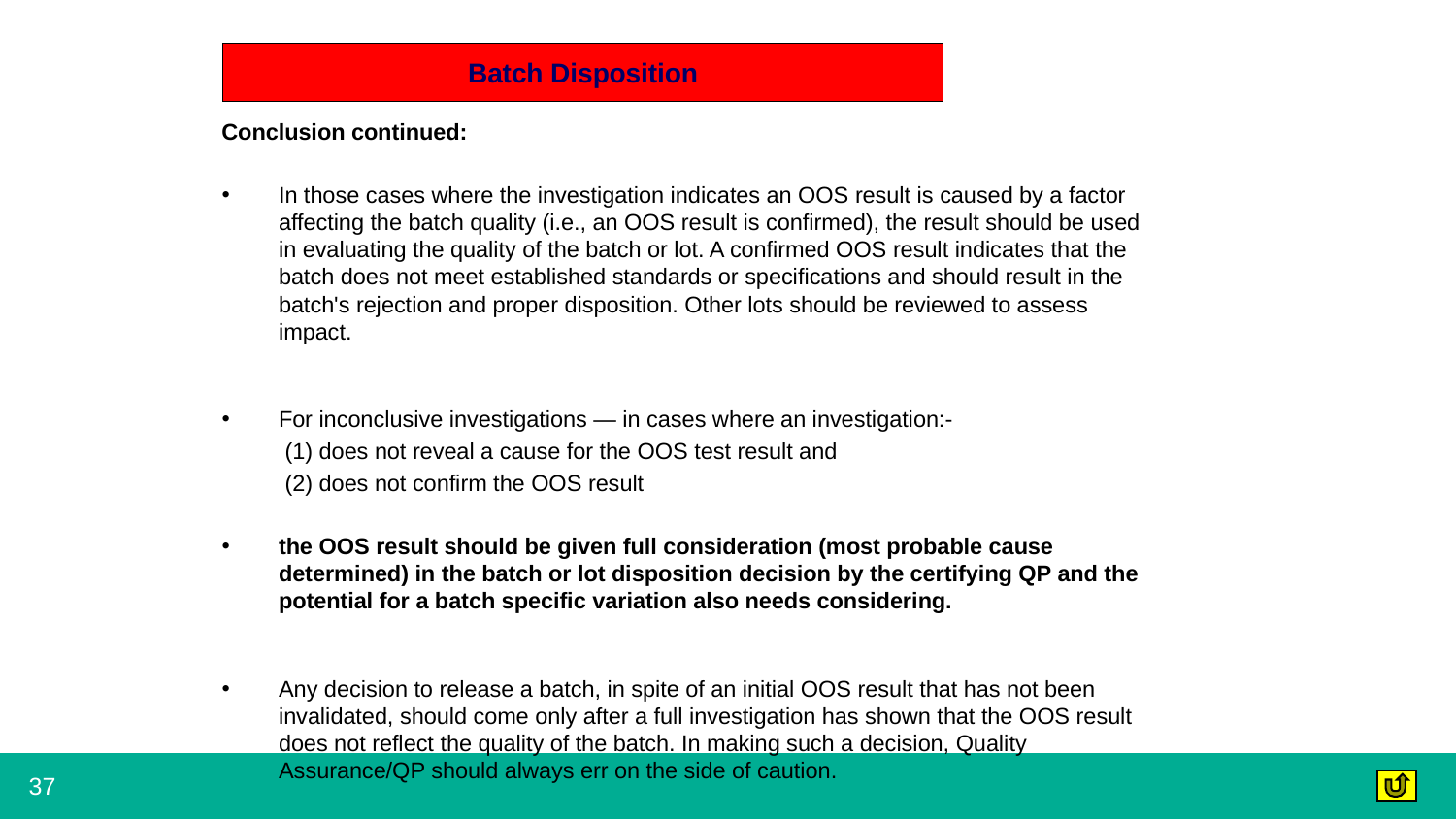

Batch Disposition
Conclusion continued:

In those cases where the investigation indicates an OOS result is caused by a factor affecting the batch quality (i.e., an OOS result is confirmed), the result should be used in evaluating the quality of the batch or lot. A confirmed OOS result indicates that the batch does not meet established standards or specifications and should result in the batch's rejection and proper disposition. Other lots should be reviewed to assess impact.

For inconclusive investigations — in cases where an investigation:-
	 (1) does not reveal a cause for the OOS test result and
	 (2) does not confirm the OOS result

the OOS result should be given full consideration (most probable cause determined) in the batch or lot disposition decision by the certifying QP and the potential for a batch specific variation also needs considering.

Any decision to release a batch, in spite of an initial OOS result that has not been invalidated, should come only after a full investigation has shown that the OOS result does not reflect the quality of the batch. In making such a decision, Quality Assurance/QP should always err on the side of caution.